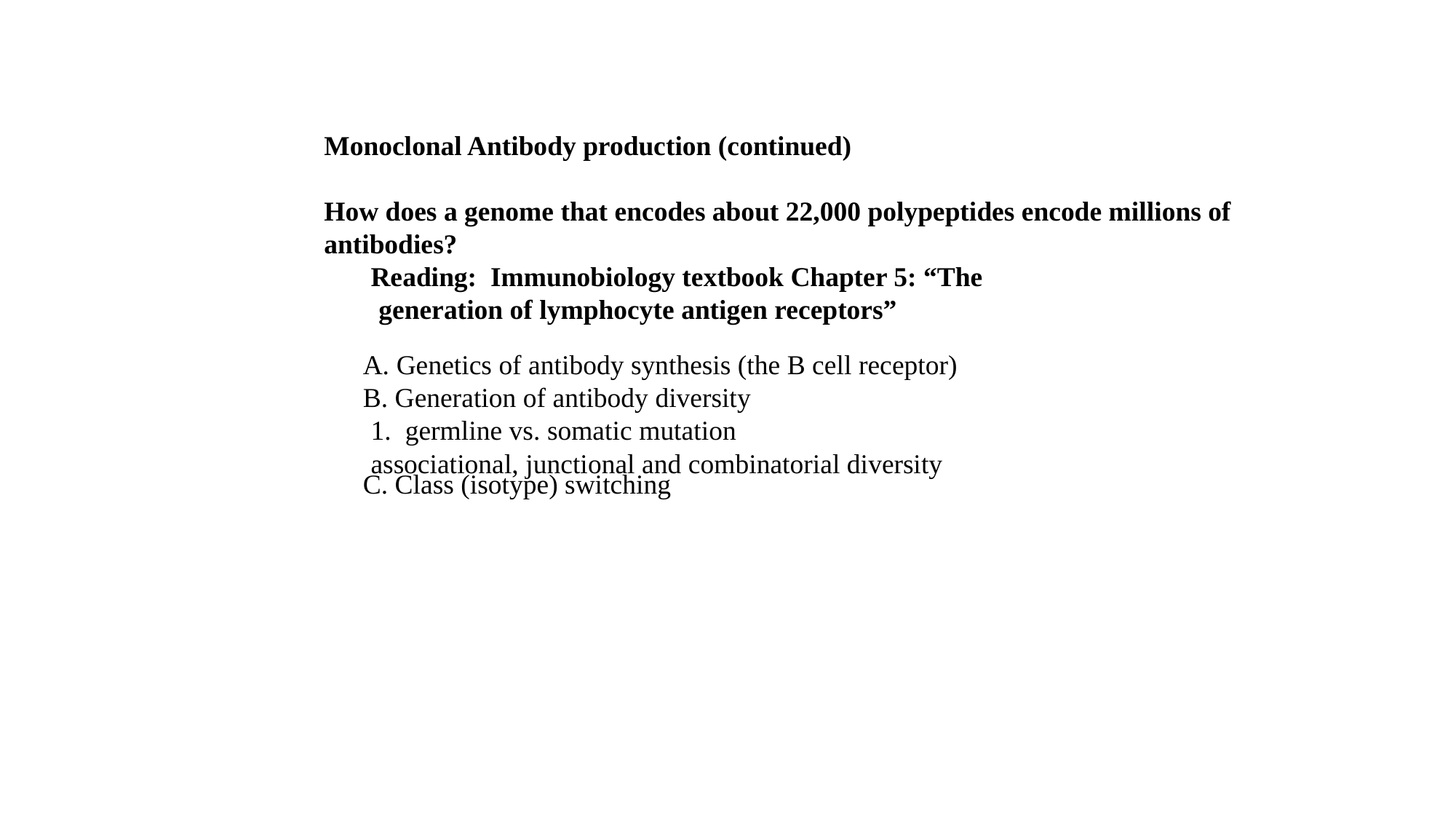

Monoclonal Antibody production (continued)

How does a genome that encodes about 22,000 polypeptides encode millions of antibodies?
Reading:  Immunobiology textbook Chapter 5: “The generation of lymphocyte antigen receptors”

A. Genetics of antibody synthesis (the B cell receptor)
B. Generation of antibody diversity
	1.  germline vs. somatic mutation
	associational, junctional and combinatorial diversity
C. Class (isotype) switching